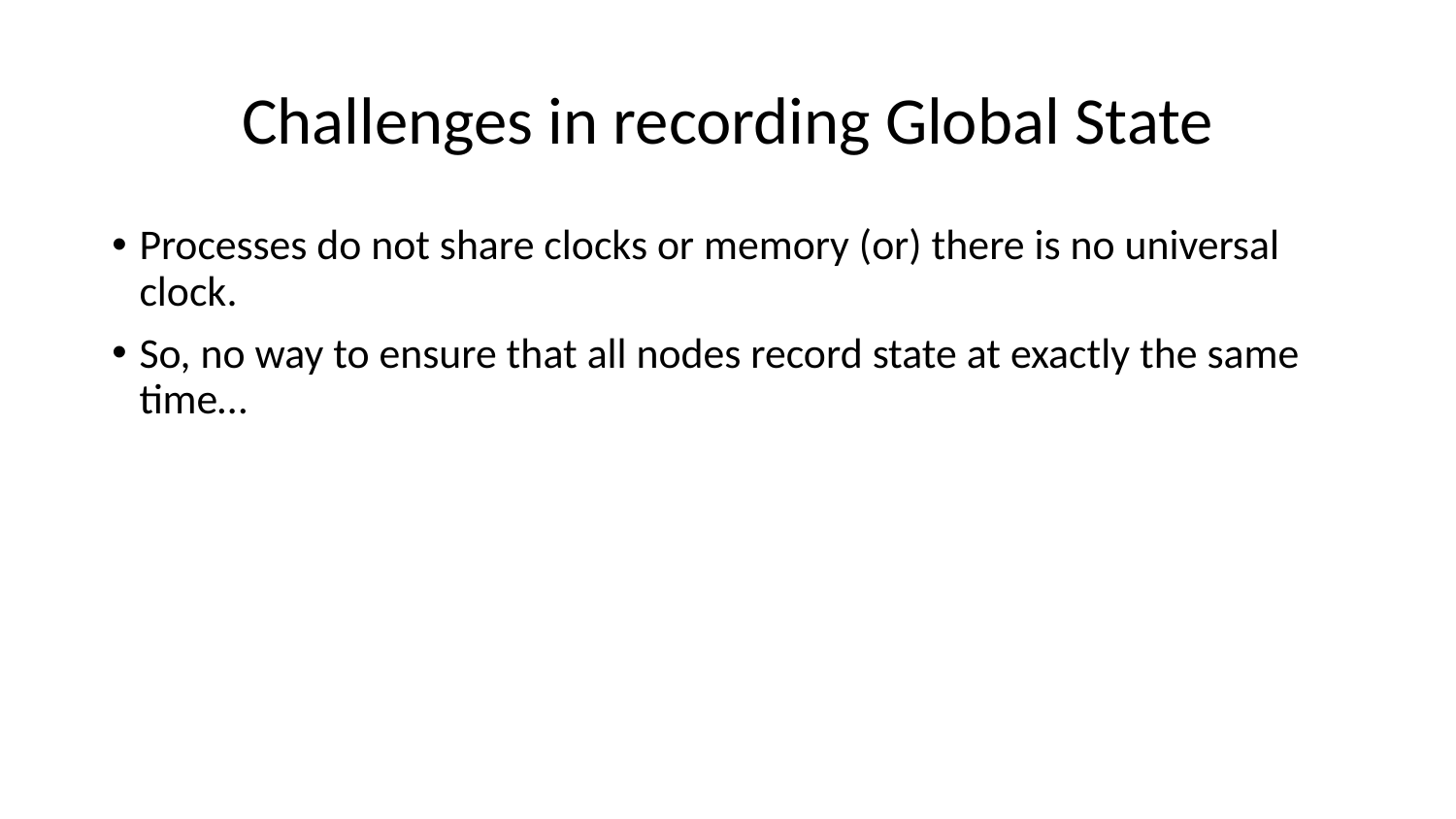

# Challenges in recording Global State
Processes do not share clocks or memory (or) there is no universal clock.
So, no way to ensure that all nodes record state at exactly the same time…